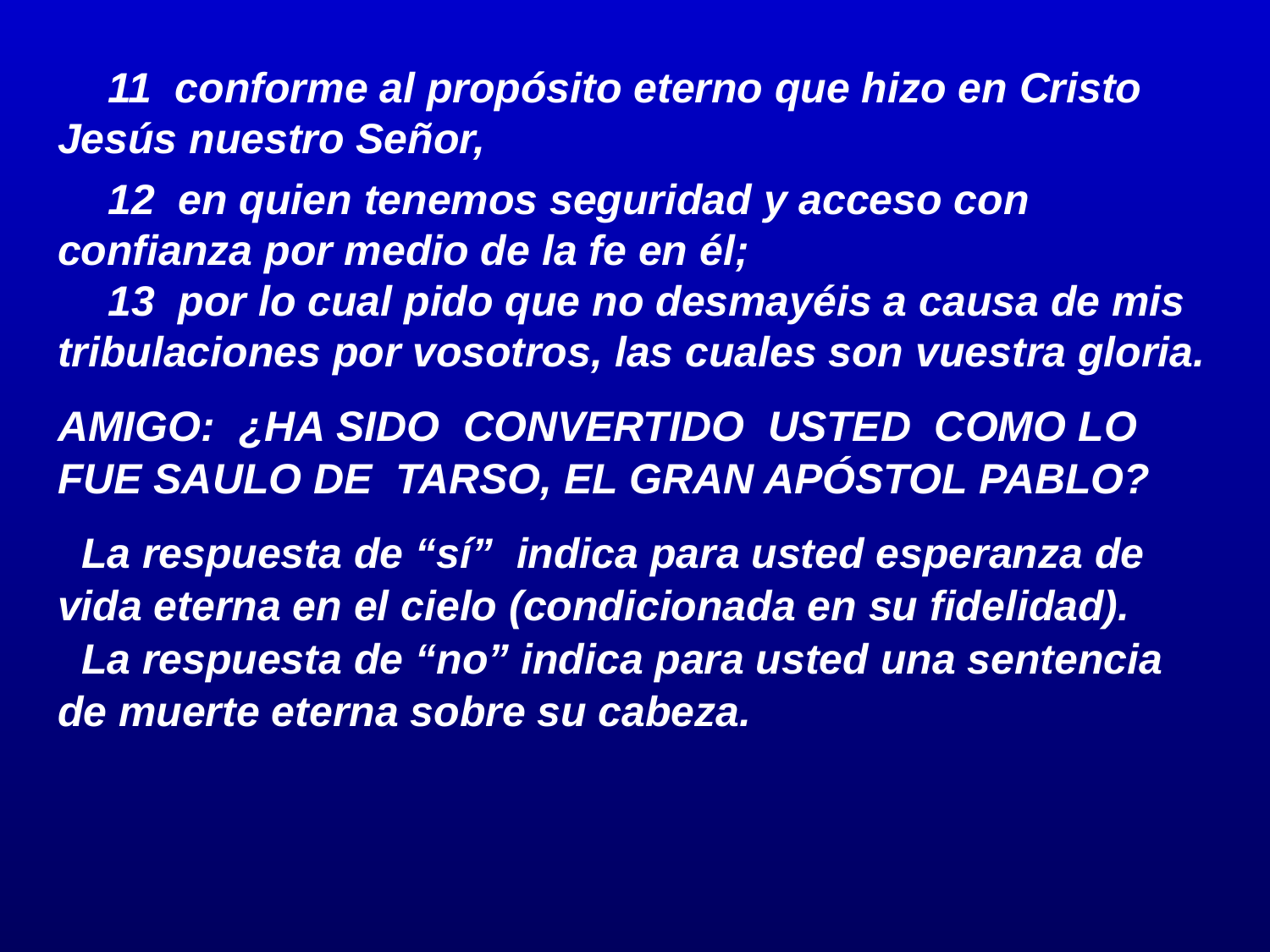

# 11  conforme al propósito eterno que hizo en Cristo Jesús nuestro Señor,
		12  en quien tenemos seguridad y acceso con confianza por medio de la fe en él;
		13  por lo cual pido que no desmayéis a causa de mis tribulaciones por vosotros, las cuales son vuestra gloria.
AMIGO:  ¿HA SIDO  CONVERTIDO  USTED  COMO LO FUE SAULO DE  TARSO, EL GRAN APÓSTOL PABLO?
	La respuesta de “sí”  indica para usted esperanza de vida eterna en el cielo (condicionada en su fidelidad).
	La respuesta de “no” indica para usted una sentencia de muerte eterna sobre su cabeza.